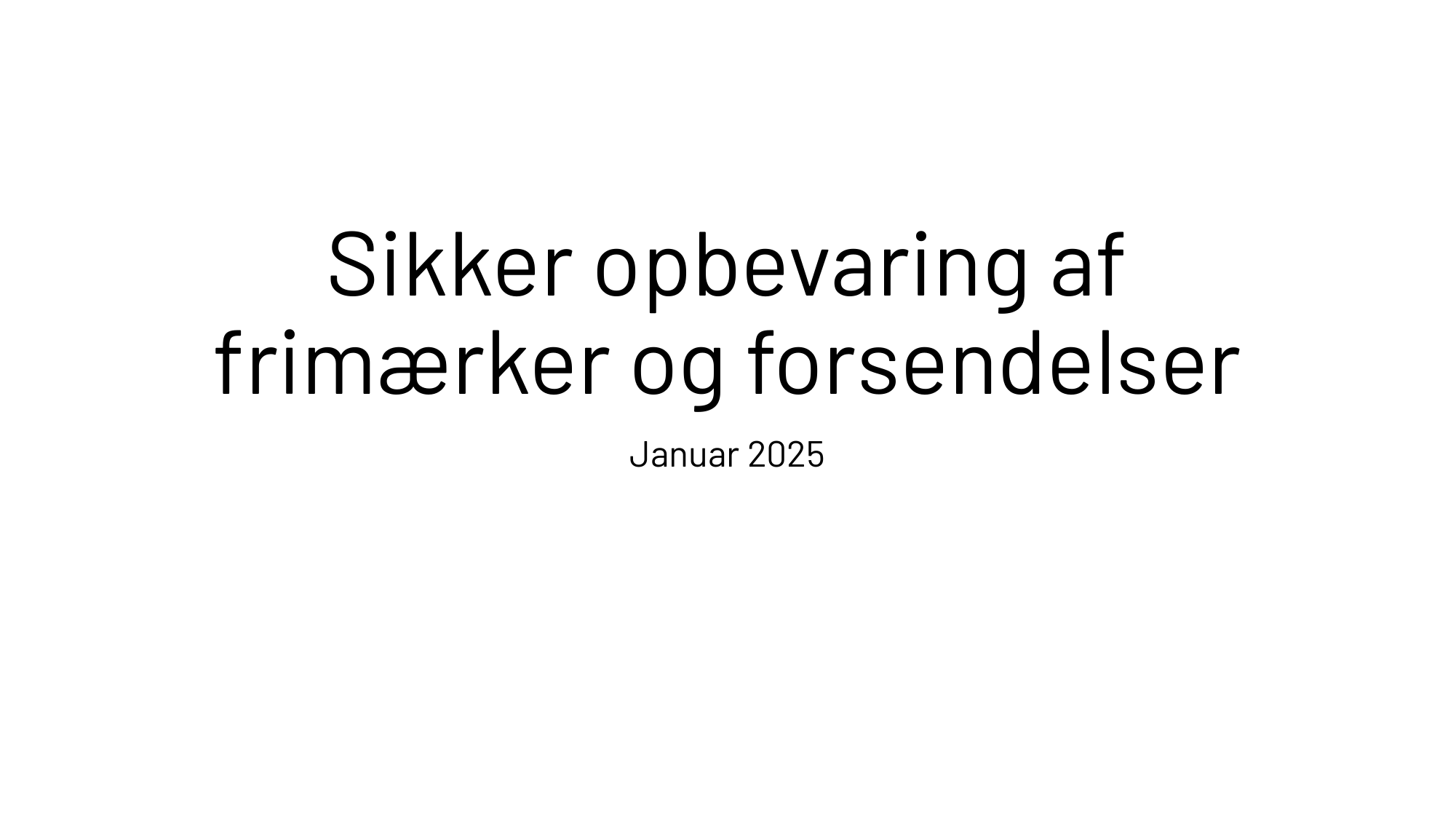

# Sikker opbevaring af frimærker og forsendelser
Januar 2025